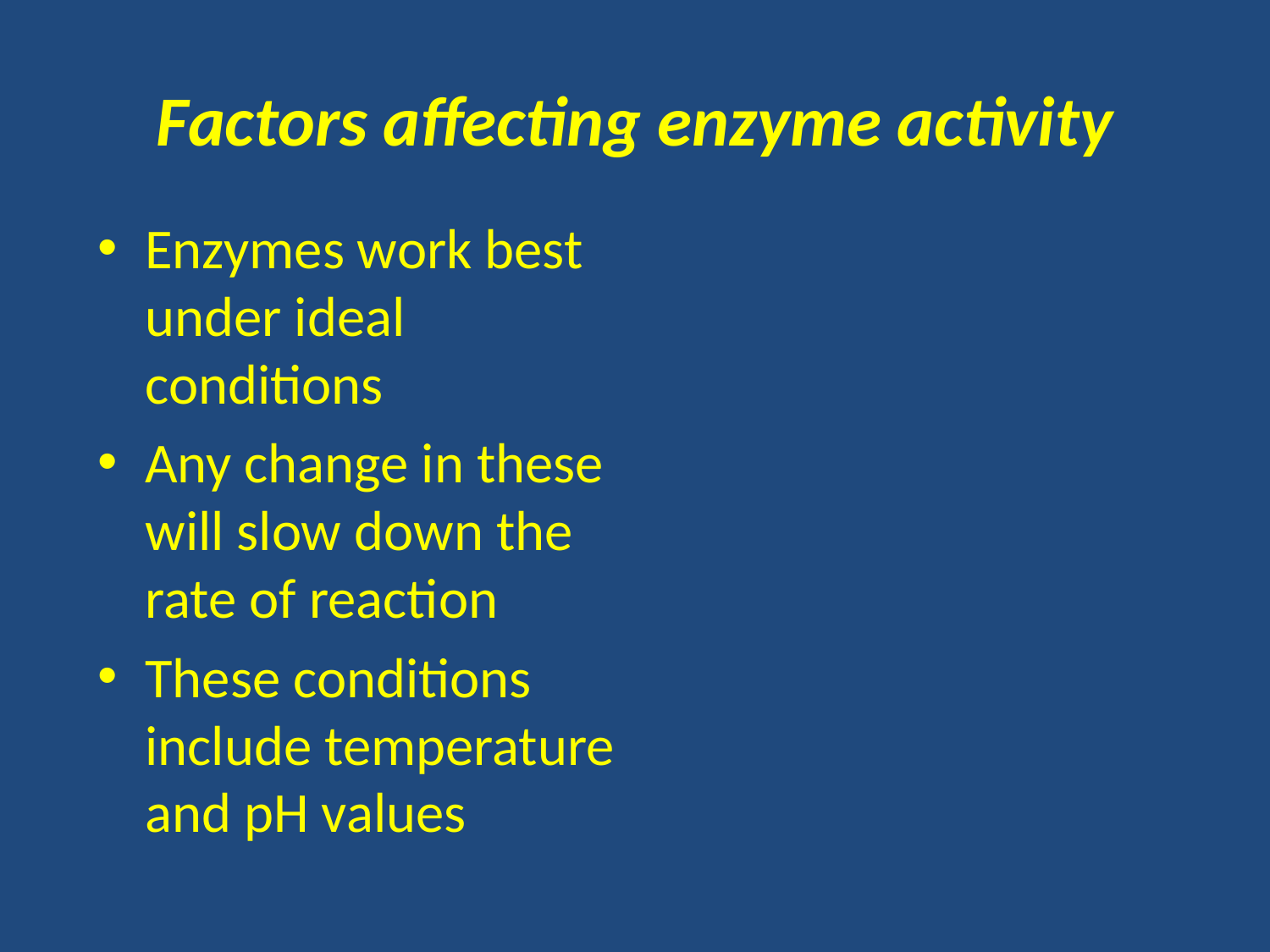

# Factors affecting enzyme activity
Enzymes work best under ideal conditions
Any change in these will slow down the rate of reaction
These conditions include temperature and pH values